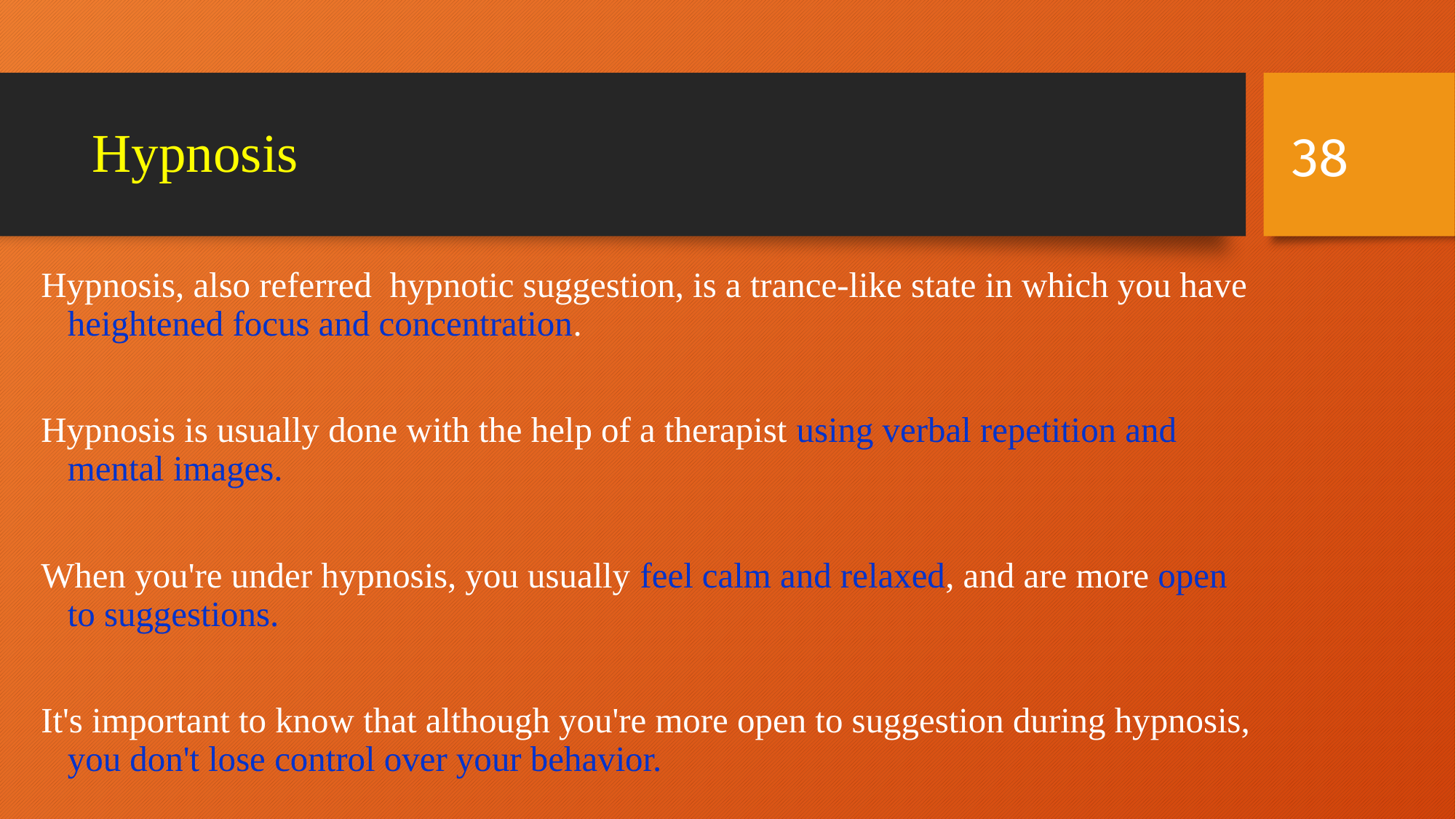

38
# Hypnosis
Hypnosis, also referred  hypnotic suggestion, is a trance-like state in which you have heightened focus and concentration.

Hypnosis is usually done with the help of a therapist using verbal repetition and mental images.

When you're under hypnosis, you usually feel calm and relaxed, and are more open to suggestions.

It's important to know that although you're more open to suggestion during hypnosis, you don't lose control over your behavior.